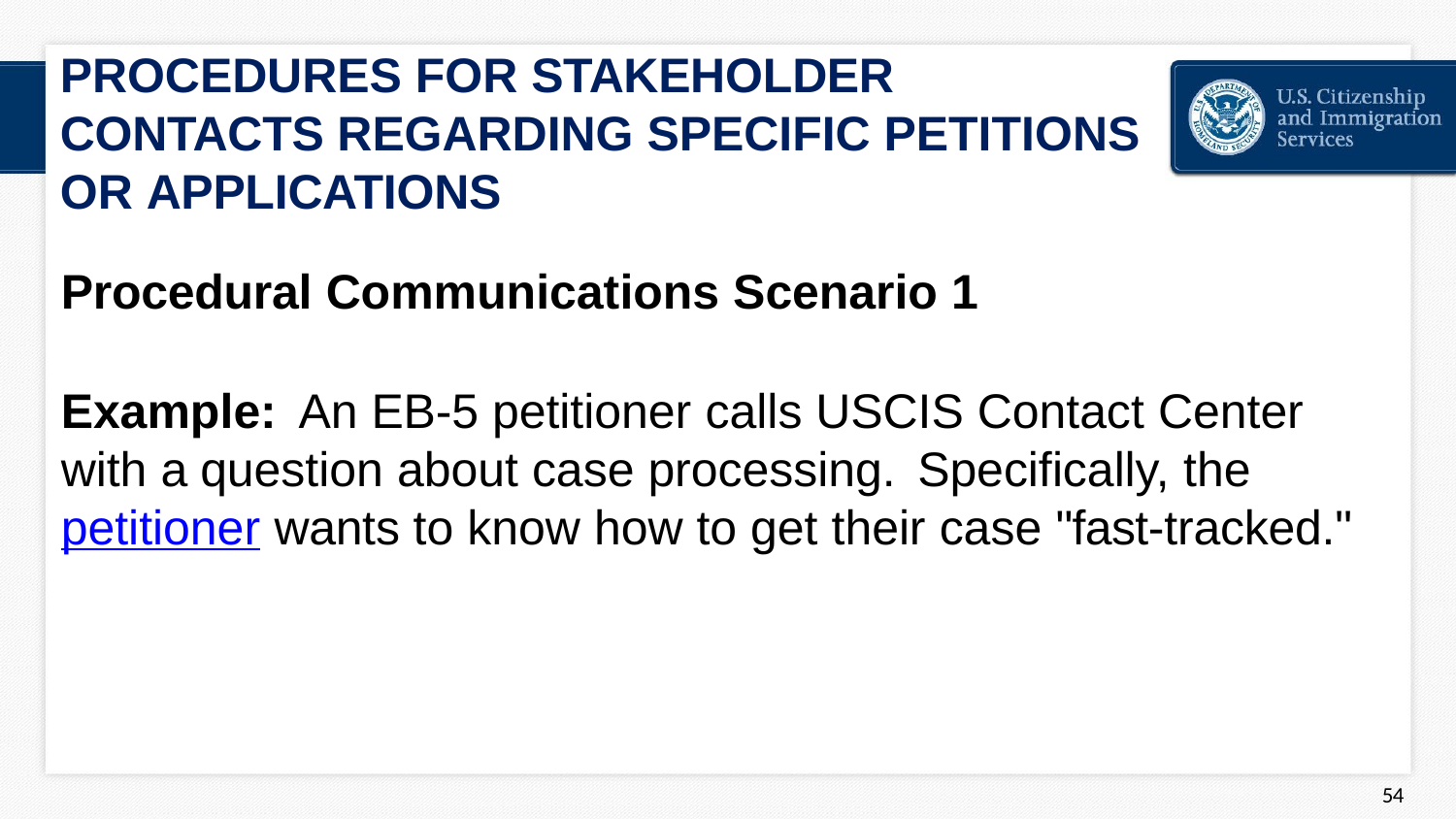

PROCEDURES FOR STAKEHOLDER CONTACTS REGARDING SPECIFIC PETITIONS OR APPLICATIONS
Procedural Communications Scenario 1

Example: An EB-5 petitioner calls USCIS Contact Center with a question about case processing. Specifically, the petitioner wants to know how to get their case "fast-tracked."
54